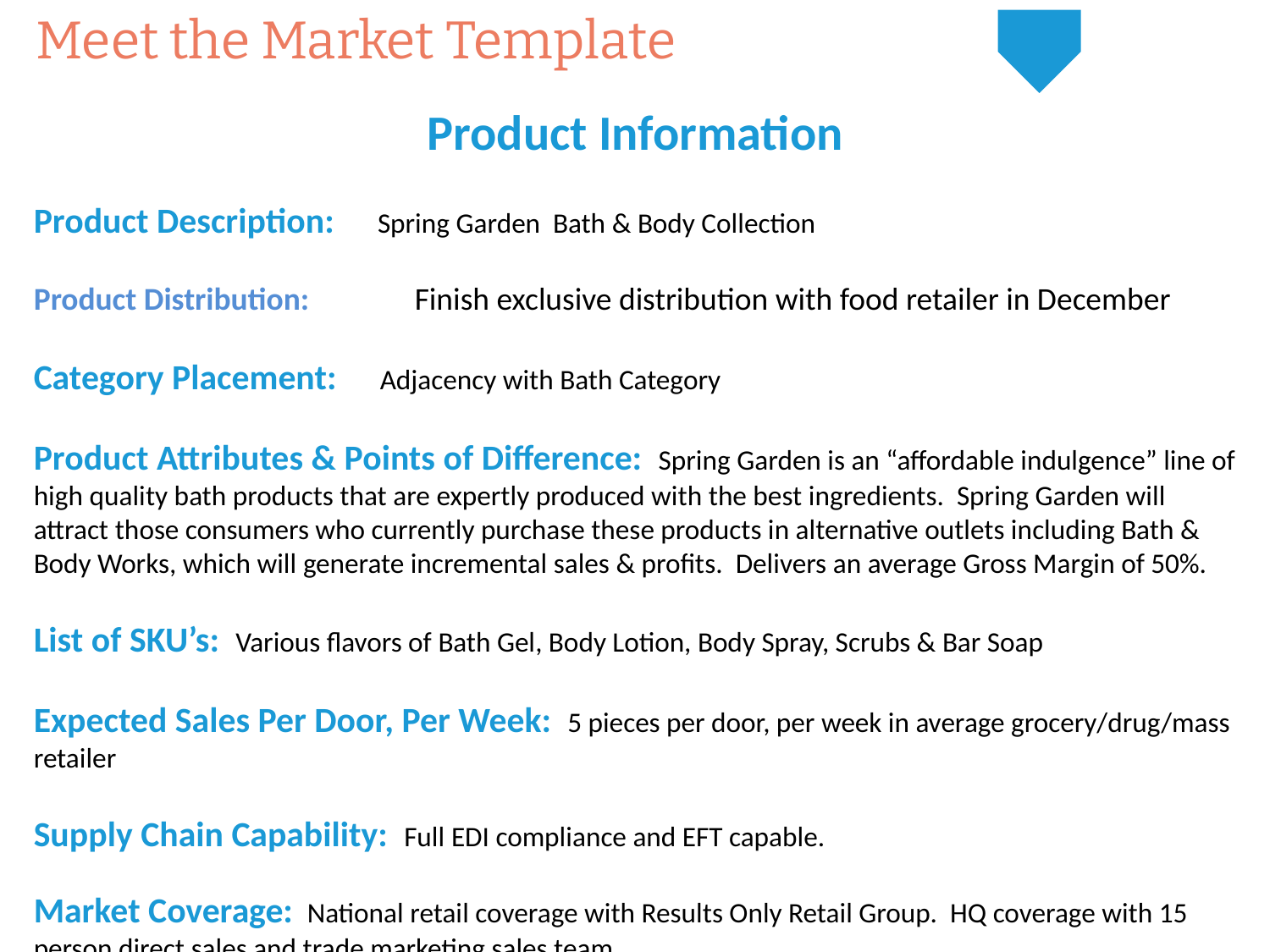

Meet the Market Template

Product Information

Product Description:      Spring Garden  Bath & Body Collection

Product Distribution:	Finish exclusive distribution with food retailer in December

Category Placement:      Adjacency with Bath Category

Product Attributes & Points of Difference:  Spring Garden is an “affordable indulgence” line of high quality bath products that are expertly produced with the best ingredients.  Spring Garden will attract those consumers who currently purchase these products in alternative outlets including Bath & Body Works, which will generate incremental sales & profits.  Delivers an average Gross Margin of 50%.

List of SKU’s:  Various flavors of Bath Gel, Body Lotion, Body Spray, Scrubs & Bar Soap

Expected Sales Per Door, Per Week:  5 pieces per door, per week in average grocery/drug/mass retailer

Supply Chain Capability:  Full EDI compliance and EFT capable.

Market Coverage:  National retail coverage with Results Only Retail Group.  HQ coverage with 15 person direct sales and trade marketing sales team.